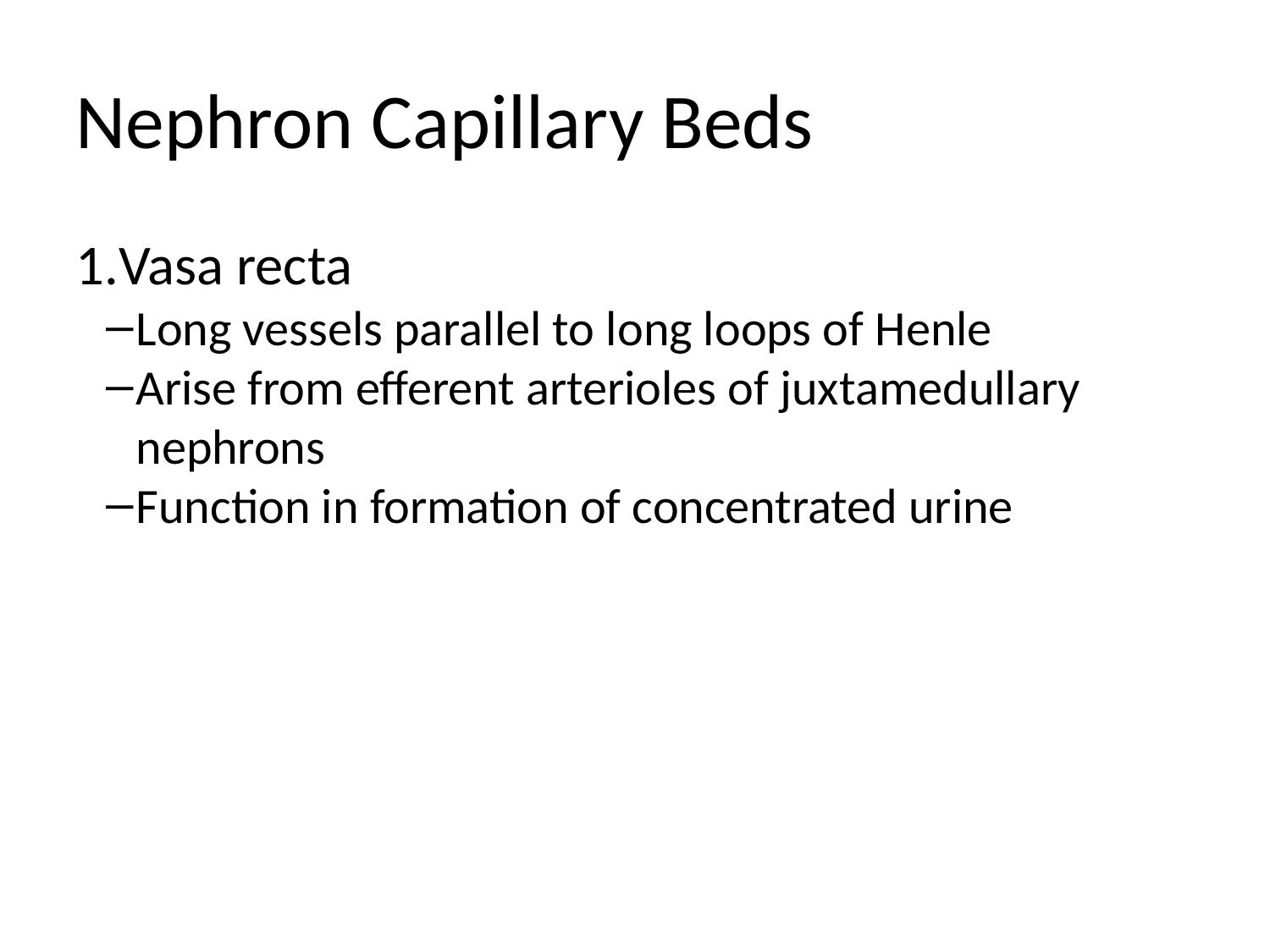

Nephron Capillary Beds
Vasa recta
Long vessels parallel to long loops of Henle
Arise from efferent arterioles of juxtamedullary nephrons
Function in formation of concentrated urine